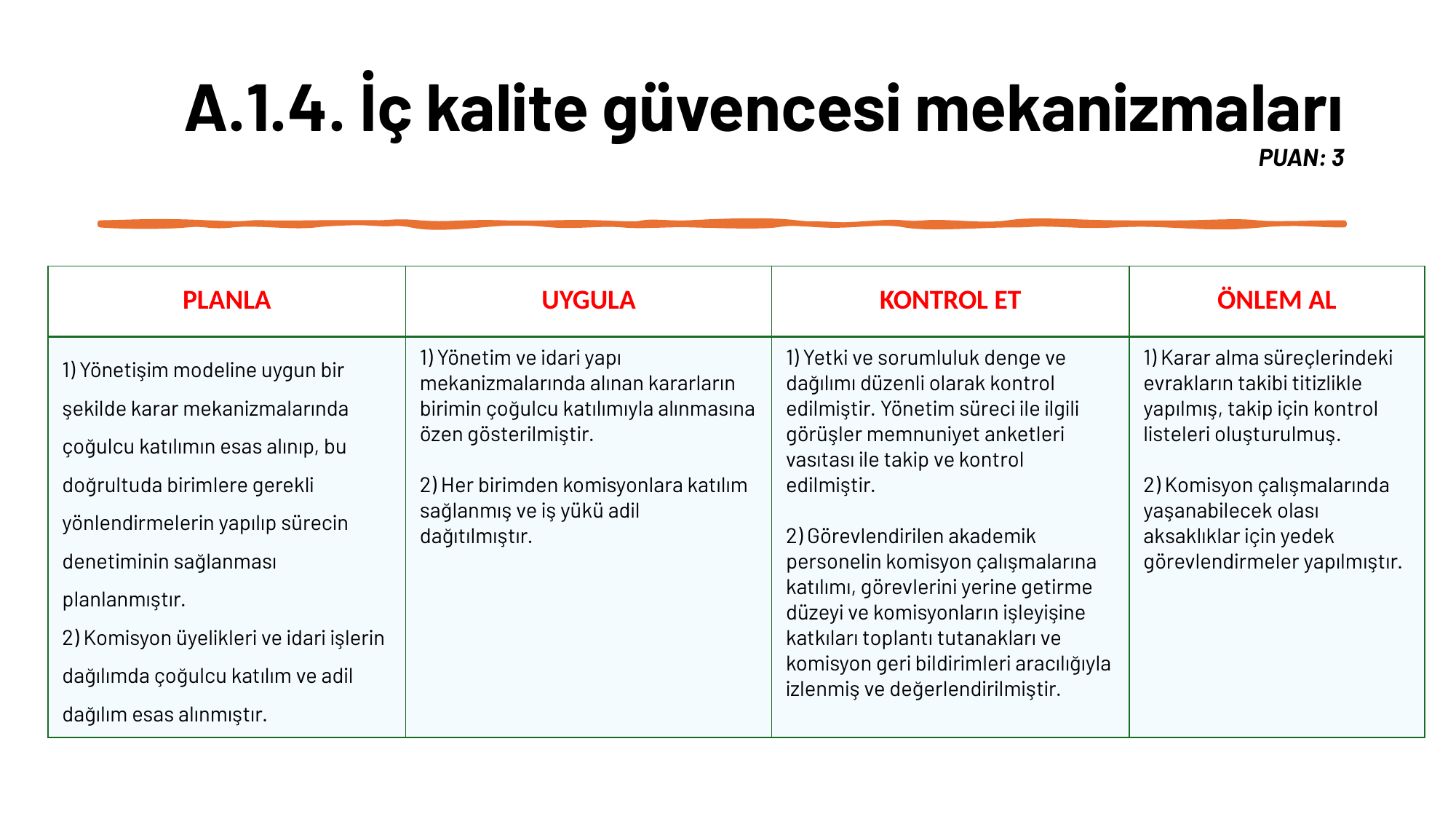

# A.1.4. İç kalite güvencesi mekanizmaları PUAN: 3

| PLANLA | UYGULA | KONTROL ET | ÖNLEM AL |
| --- | --- | --- | --- |
| 1) Yönetişim modeline uygun bir şekilde karar mekanizmalarında çoğulcu katılımın esas alınıp, bu doğrultuda birimlere gerekli yönlendirmelerin yapılıp sürecin denetiminin sağlanması planlanmıştır. 2) Komisyon üyelikleri ve idari işlerin dağılımda çoğulcu katılım ve adil dağılım esas alınmıştır. | 1) Yönetim ve idari yapı mekanizmalarında alınan kararların birimin çoğulcu katılımıyla alınmasına özen gösterilmiştir.   2) Her birimden komisyonlara katılım sağlanmış ve iş yükü adil dağıtılmıştır. | 1) Yetki ve sorumluluk denge ve dağılımı düzenli olarak kontrol edilmiştir. Yönetim süreci ile ilgili görüşler memnuniyet anketleri vasıtası ile takip ve kontrol edilmiştir.   2) Görevlendirilen akademik personelin komisyon çalışmalarına katılımı, görevlerini yerine getirme düzeyi ve komisyonların işleyişine katkıları toplantı tutanakları ve komisyon geri bildirimleri aracılığıyla izlenmiş ve değerlendirilmiştir. | 1) Karar alma süreçlerindeki evrakların takibi titizlikle yapılmış, takip için kontrol listeleri oluşturulmuş.   2) Komisyon çalışmalarında yaşanabilecek olası aksaklıklar için yedek görevlendirmeler yapılmıştır. |